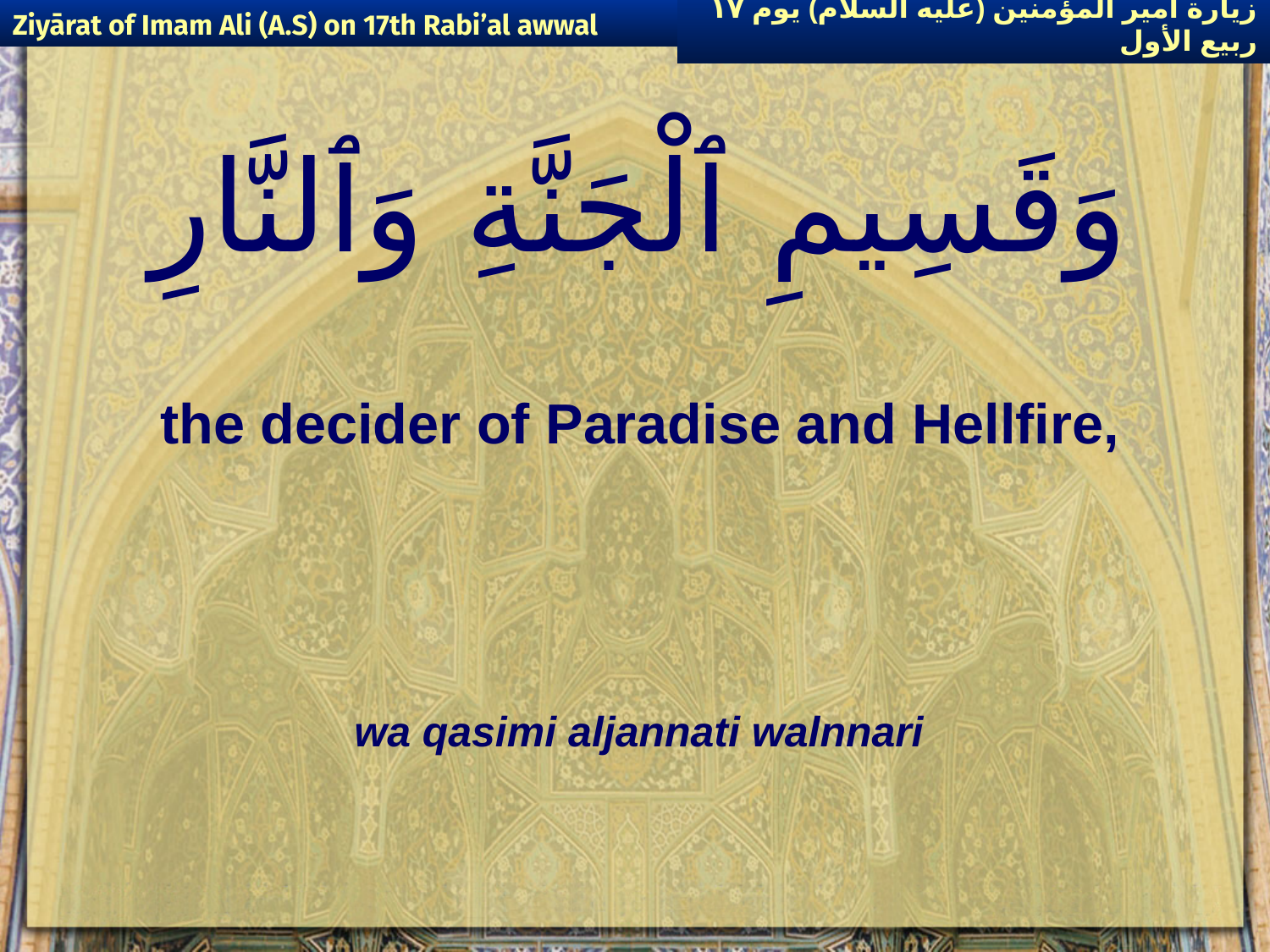

Ziyārat of Imam Ali (A.S) on 17th Rabi’al awwal
زيارة أمير المؤمنين (عليه السلام) يوم ١٧ ربيع الأول
# وَقَسِيمِ ٱلْجَنَّةِ وَٱلنَّارِ
the decider of Paradise and Hellfire,
wa qasimi aljannati walnnari